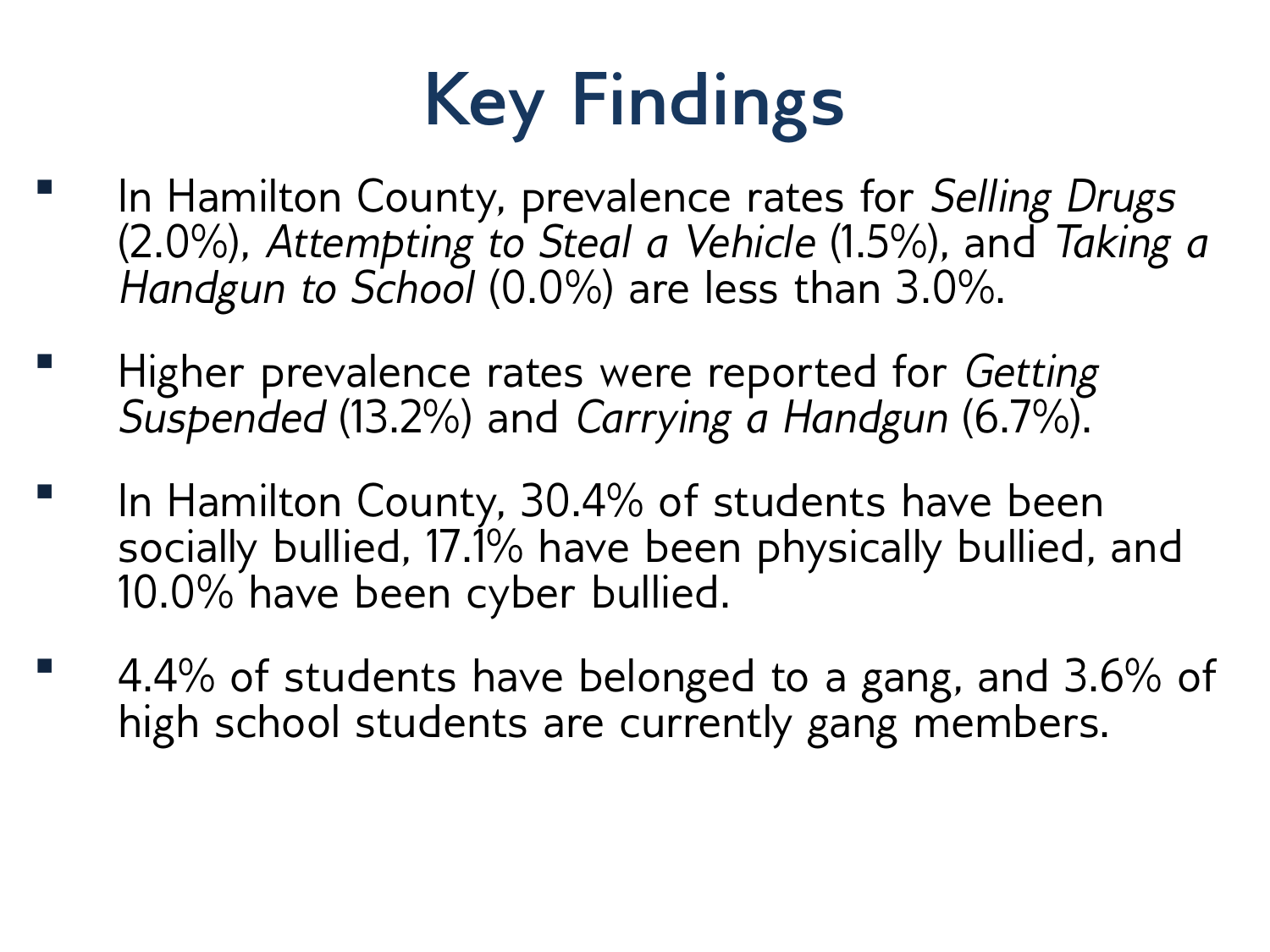

Key Findings
In Hamilton County, prevalence rates for Selling Drugs (2.0%), Attempting to Steal a Vehicle (1.5%), and Taking a Handgun to School (0.0%) are less than 3.0%.
Higher prevalence rates were reported for Getting Suspended (13.2%) and Carrying a Handgun (6.7%).
In Hamilton County, 30.4% of students have been socially bullied, 17.1% have been physically bullied, and 10.0% have been cyber bullied.
4.4% of students have belonged to a gang, and 3.6% of high school students are currently gang members.